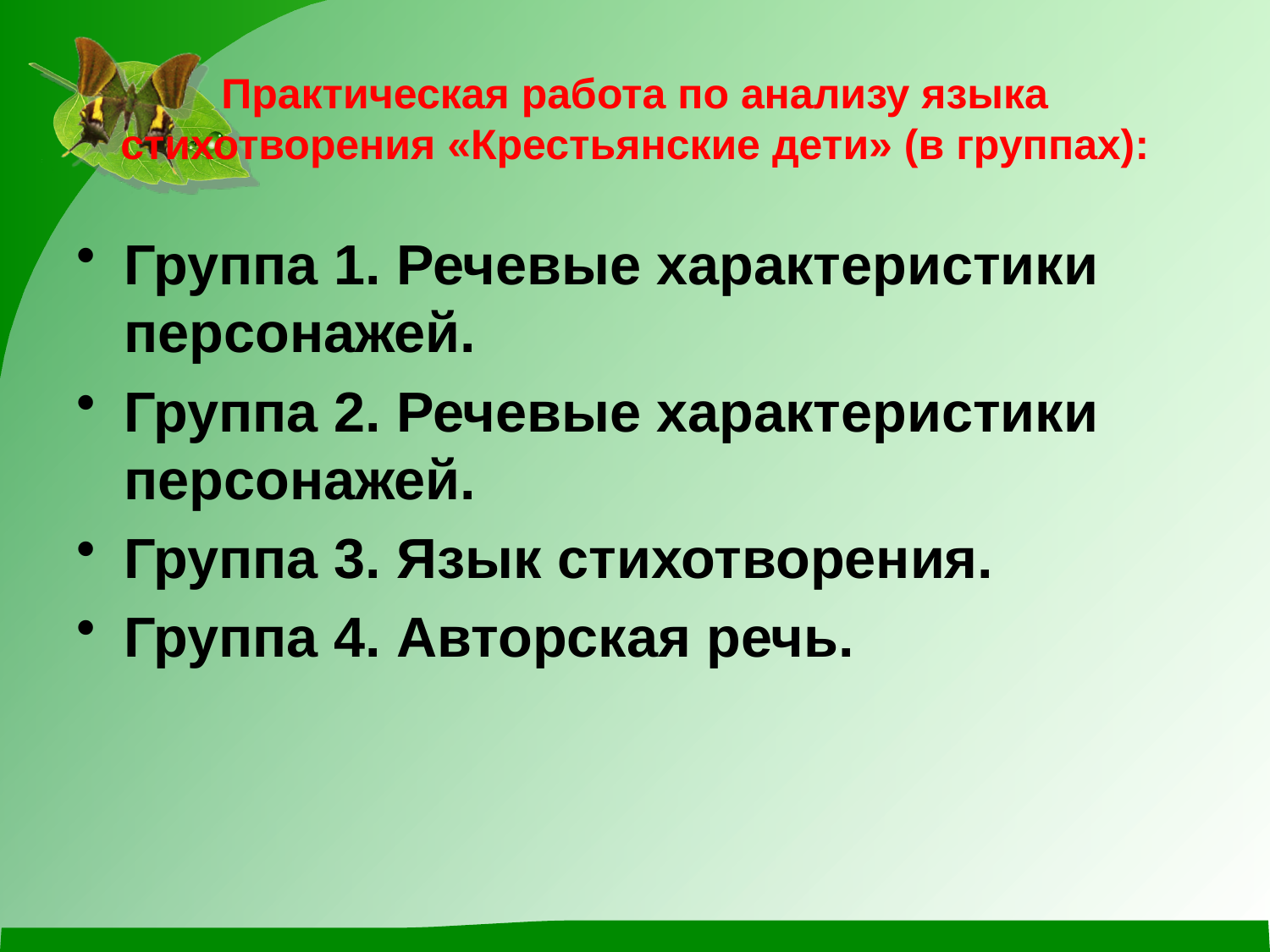

# Практическая работа по анализу языка стихотворения «Крестьянские дети» (в группах):
Группа 1. Речевые характеристики персонажей.
Группа 2. Речевые характеристики персонажей.
Группа 3. Язык стихотворения.
Группа 4. Авторская речь.